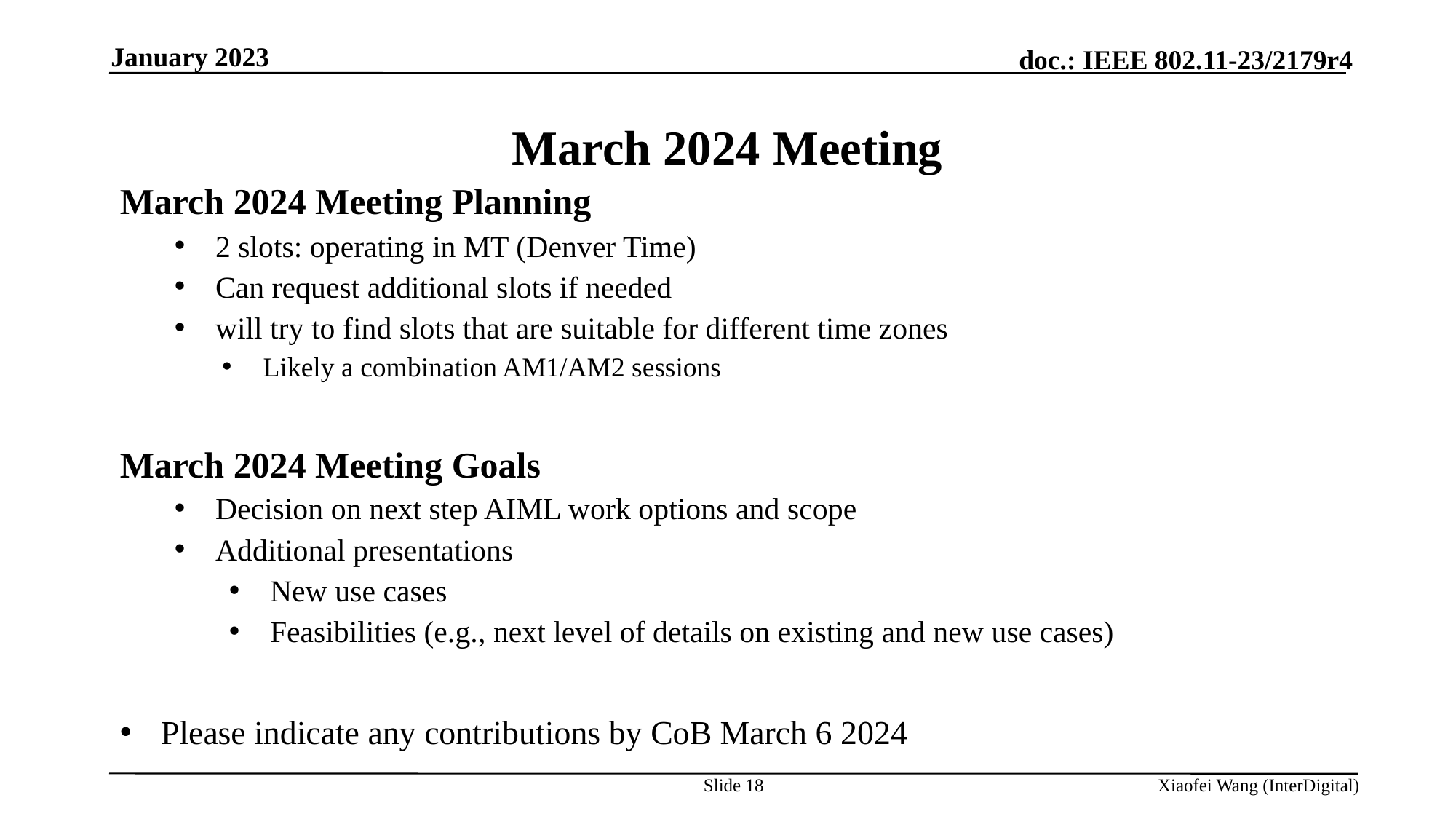

January 2023
# March 2024 Meeting
March 2024 Meeting Planning
2 slots: operating in MT (Denver Time)
Can request additional slots if needed
will try to find slots that are suitable for different time zones
Likely a combination AM1/AM2 sessions

March 2024 Meeting Goals
Decision on next step AIML work options and scope
Additional presentations
New use cases
Feasibilities (e.g., next level of details on existing and new use cases)

Please indicate any contributions by CoB March 6 2024

Slide 18
Xiaofei Wang (InterDigital)